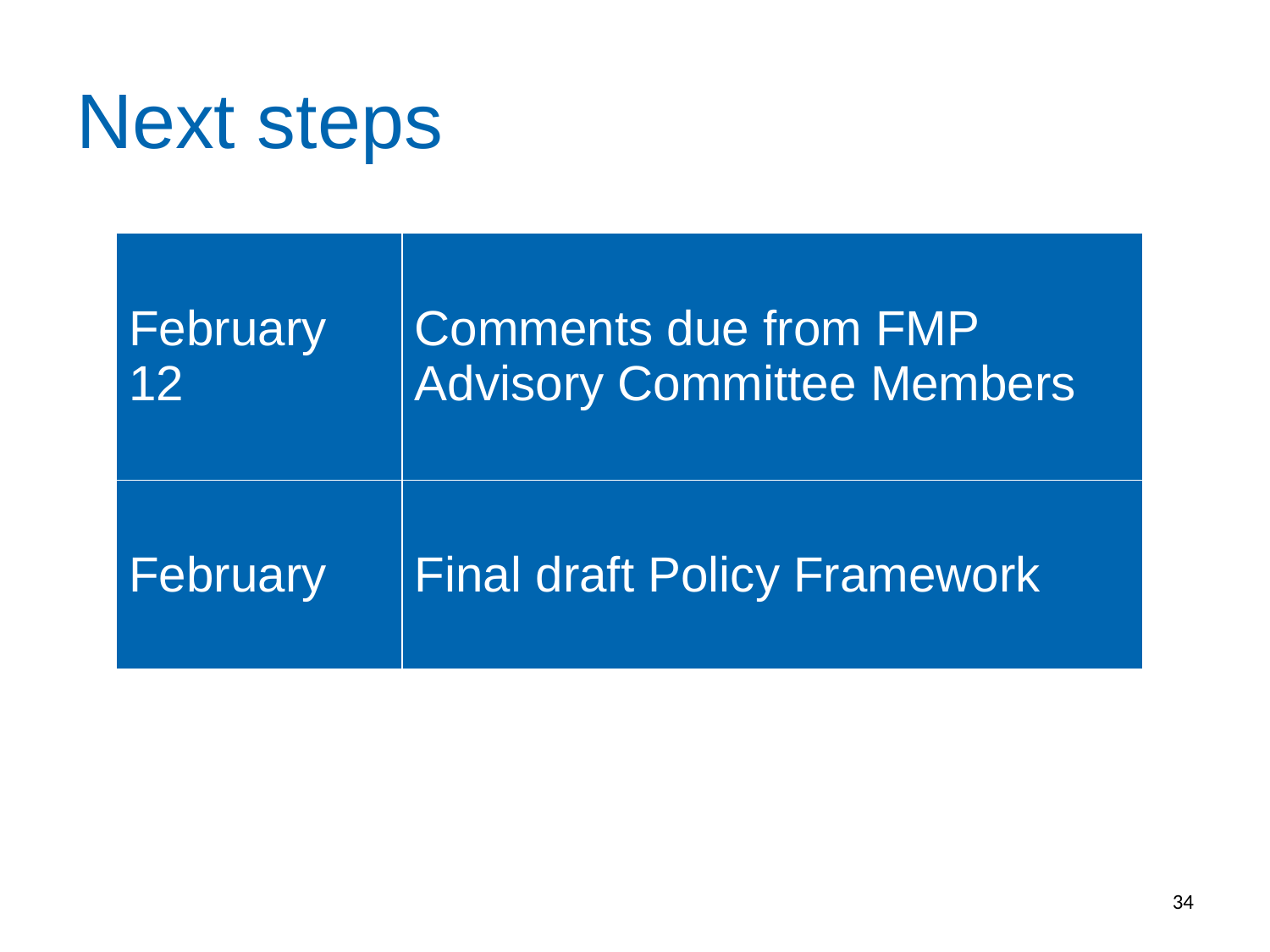

# Next steps
| February 12 | Comments due from FMP Advisory Committee Members |
| --- | --- |
| February | Final draft Policy Framework |
34